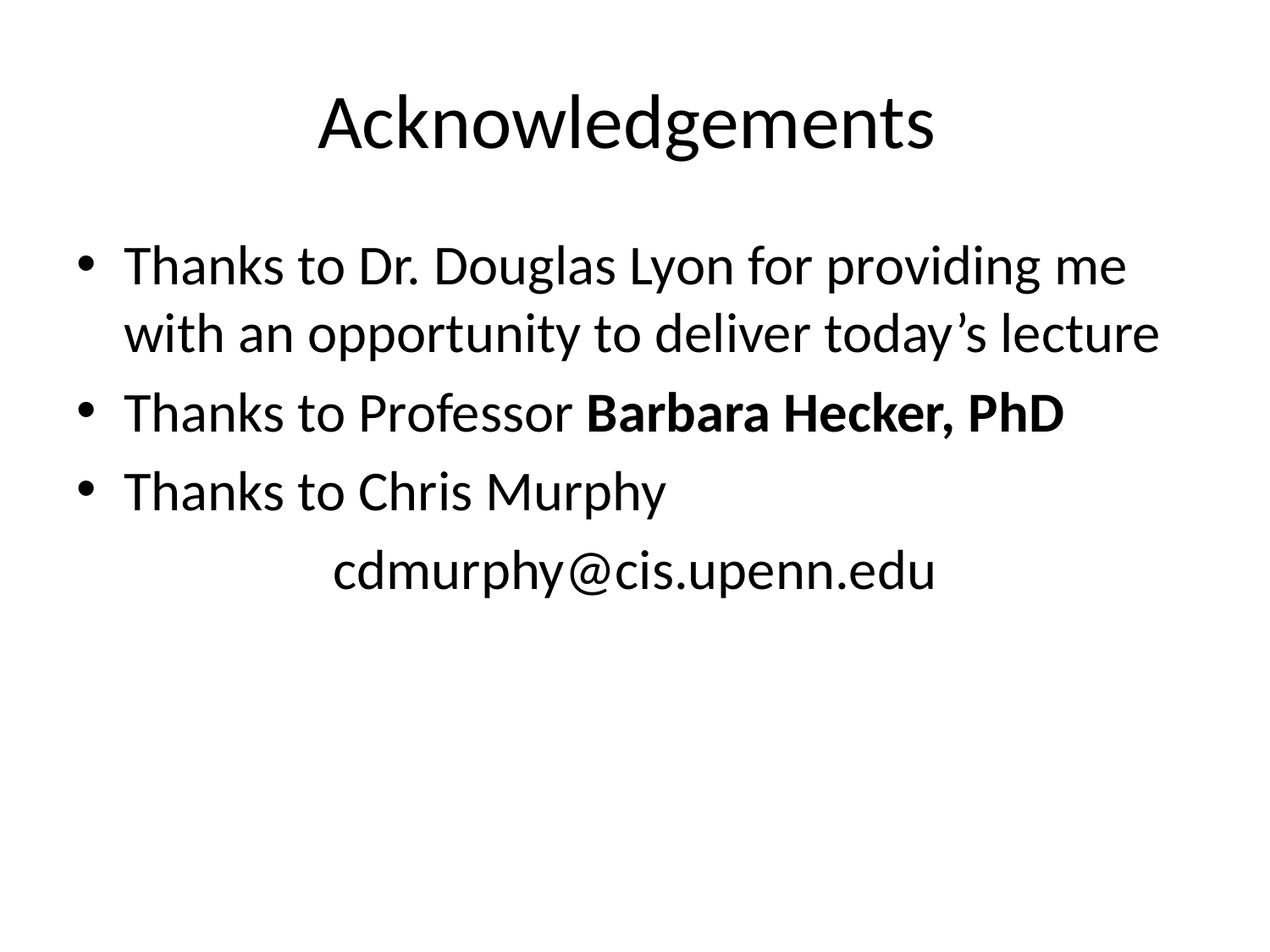

# Acknowledgements
Thanks to Dr. Douglas Lyon for providing me with an opportunity to deliver today’s lecture
Thanks to Professor Barbara Hecker, PhD
Thanks to Chris Murphy
cdmurphy@cis.upenn.edu